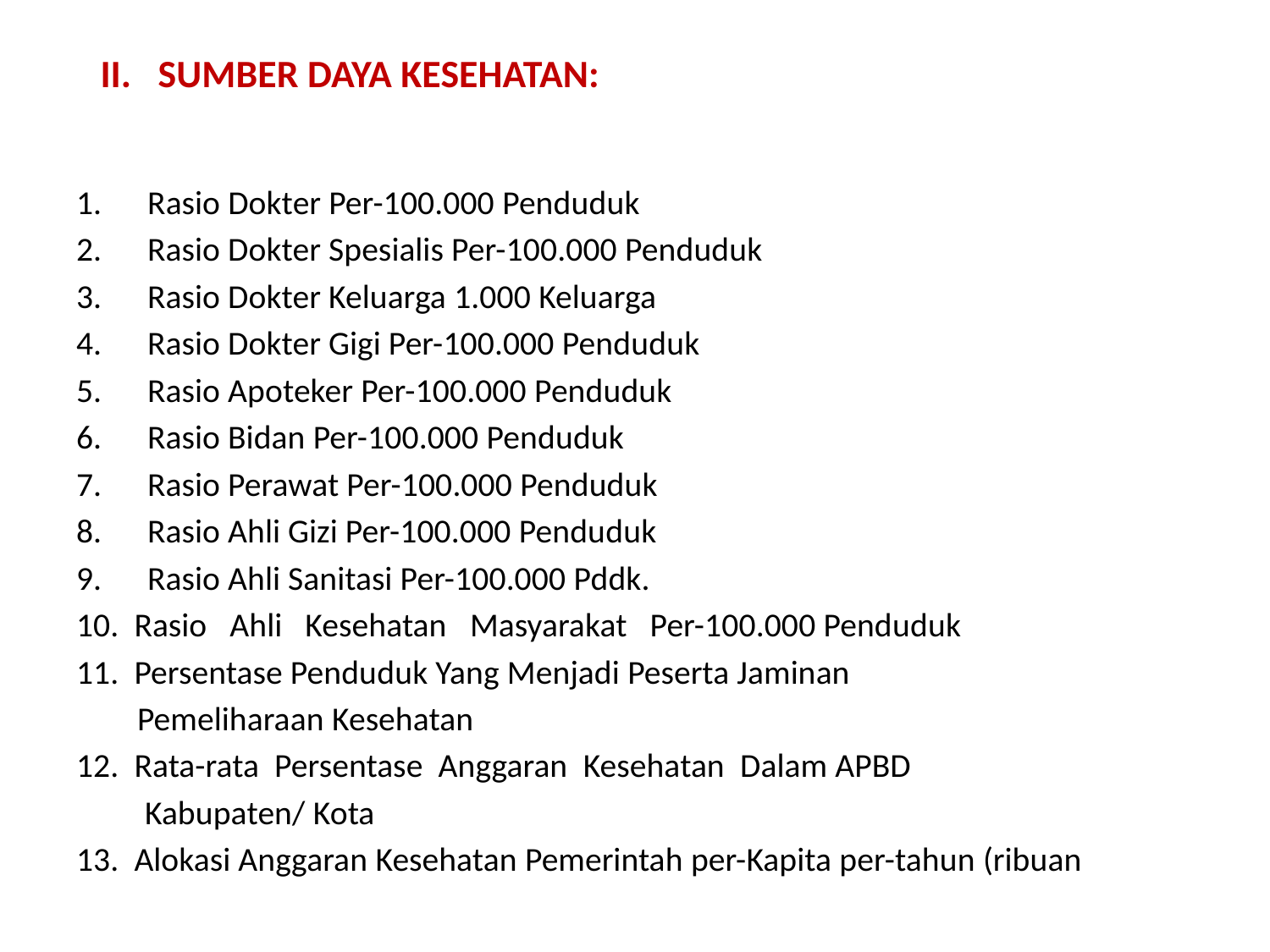

II.   SUMBER DAYA KESEHATAN:

1.      Rasio Dokter Per-100.000 Penduduk
2.      Rasio Dokter Spesialis Per-100.000 Penduduk
3.      Rasio Dokter Keluarga 1.000 Keluarga
4.      Rasio Dokter Gigi Per-100.000 Penduduk
5.      Rasio Apoteker Per-100.000 Penduduk
6.      Rasio Bidan Per-100.000 Penduduk
7.      Rasio Perawat Per-100.000 Penduduk
8.      Rasio Ahli Gizi Per-100.000 Penduduk
9.      Rasio Ahli Sanitasi Per-100.000 Pddk.
10.  Rasio   Ahli   Kesehatan   Masyarakat   Per-100.000 Penduduk
11.  Persentase Penduduk Yang Menjadi Peserta Jaminan
        Pemeliharaan Kesehatan
12.  Rata-rata  Persentase  Anggaran  Kesehatan  Dalam APBD
         Kabupaten/ Kota
13.  Alokasi Anggaran Kesehatan Pemerintah per-Kapita per-tahun (ribuan